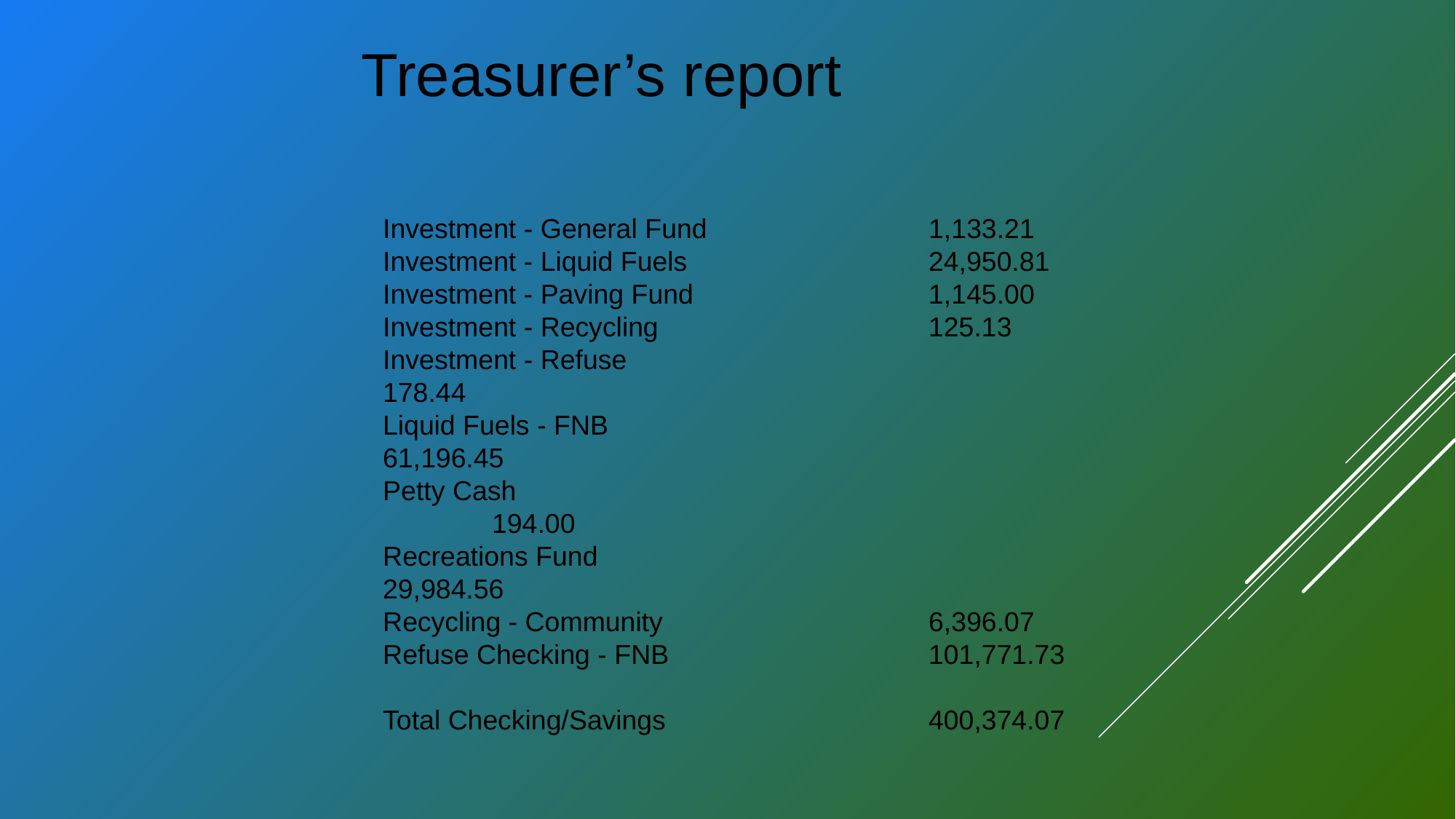

Treasurer’s report

Investment - General Fund 		1,133.21
Investment - Liquid Fuels 			24,950.81
Investment - Paving Fund 			1,145.00
Investment - Recycling 			125.13
Investment - Refuse 				178.44
Liquid Fuels - FNB 				61,196.45
Petty Cash 						194.00
Recreations Fund 				29,984.56
Recycling - Community 			6,396.07
Refuse Checking - FNB 			101,771.73

Total Checking/Savings 			400,374.07